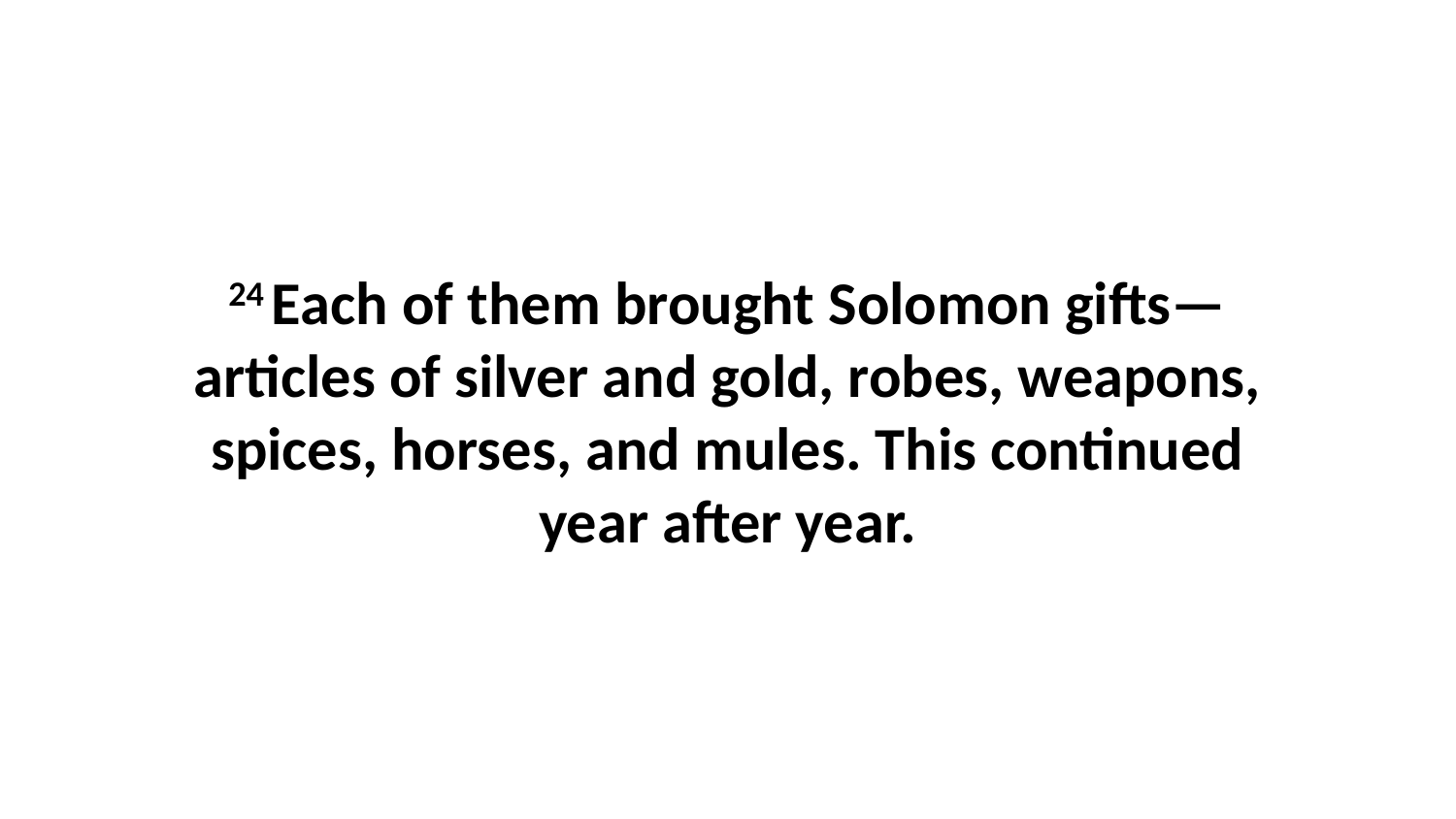

24 Each of them brought Solomon gifts—articles of silver and gold, robes, weapons, spices, horses, and mules. This continued year after year.